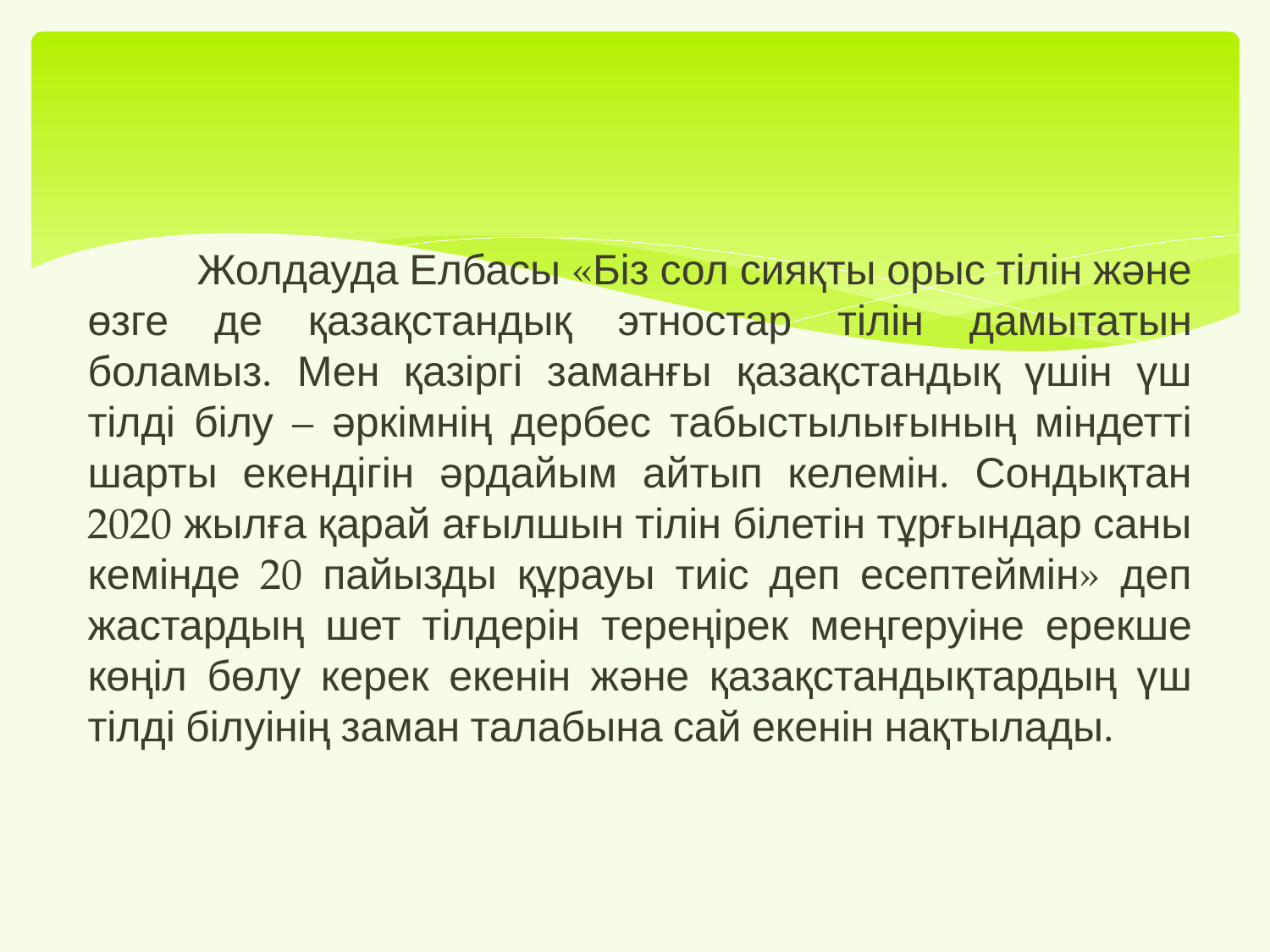

#
	Жолдауда Елбасы «Біз сол сияқты орыс тілін және өзге де қазақстандық этностар тілін дамытатын боламыз. Мен қазіргі заманғы қазақстандық үшін үш тілді білу – әркімнің дербес табыстылығының міндетті шарты екендігін әрдайым айтып келемін. Сондықтан 2020 жылға қарай ағылшын тілін білетін тұрғындар саны кемінде 20 пайызды құрауы тиіс деп есептеймін» деп жастардың шет тілдерін тереңірек меңгеруіне ерекше көңіл бөлу керек екенін және қазақстандықтардың үш тілді білуінің заман талабына сай екенін нақтылады.